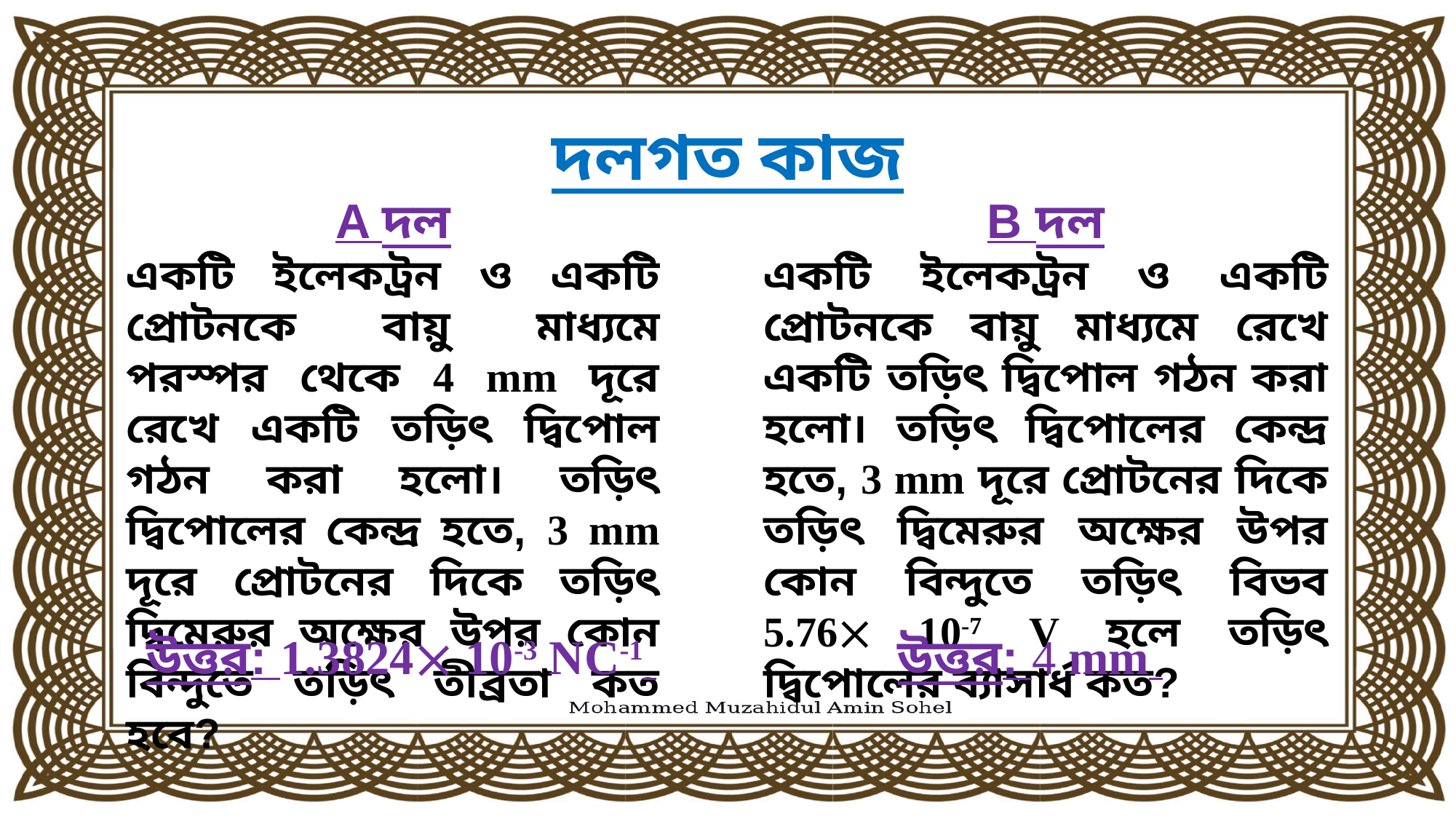

দলগত কাজ
A দল
একটি ইলেকট্রন ও একটি প্রোটনকে বায়ু মাধ্যমে পরস্পর থেকে 4 mm দূরে রেখে একটি তড়িৎ দ্বিপোল গঠন করা হলো। তড়িৎ দ্বিপোলের কেন্দ্র হতে, 3 mm দূরে প্রোটনের দিকে তড়িৎ দ্বিমেরুর অক্ষের উপর কোন বিন্দুতে তড়িৎ তীব্রতা কত হবে?
B দল
একটি ইলেকট্রন ও একটি প্রোটনকে বায়ু মাধ্যমে রেখে একটি তড়িৎ দ্বিপোল গঠন করা হলো। তড়িৎ দ্বিপোলের কেন্দ্র হতে, 3 mm দূরে প্রোটনের দিকে তড়িৎ দ্বিমেরুর অক্ষের উপর কোন বিন্দুতে তড়িৎ বিভব 5.76× 10-7 V হলে তড়িৎ দ্বিপোলের ব্যাসার্ধ কত?
উত্তর: 1.3824× 10-3 NC-1
উত্তর: 4 mm